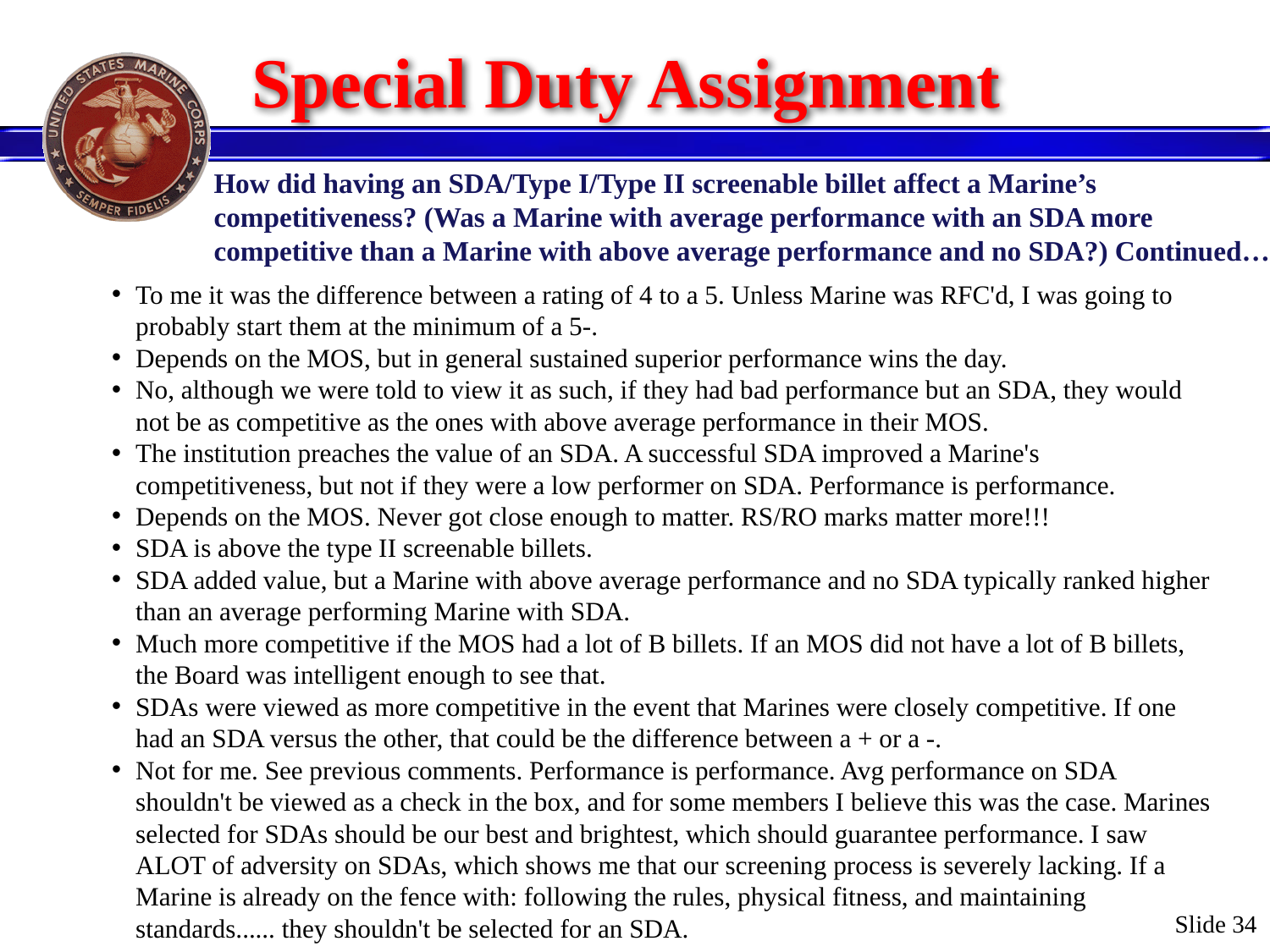

# Special Duty Assignment
How did having an SDA/Type I/Type II screenable billet affect a Marine’s competitiveness? (Was a Marine with average performance with an SDA more competitive than a Marine with above average performance and no SDA?) Continued…
To me it was the difference between a rating of 4 to a 5. Unless Marine was RFC'd, I was going to probably start them at the minimum of a 5-.
Depends on the MOS, but in general sustained superior performance wins the day.
No, although we were told to view it as such, if they had bad performance but an SDA, they would not be as competitive as the ones with above average performance in their MOS.
The institution preaches the value of an SDA. A successful SDA improved a Marine's competitiveness, but not if they were a low performer on SDA. Performance is performance.
Depends on the MOS. Never got close enough to matter. RS/RO marks matter more!!!
SDA is above the type II screenable billets.
SDA added value, but a Marine with above average performance and no SDA typically ranked higher than an average performing Marine with SDA.
Much more competitive if the MOS had a lot of B billets. If an MOS did not have a lot of B billets, the Board was intelligent enough to see that.
SDAs were viewed as more competitive in the event that Marines were closely competitive. If one had an SDA versus the other, that could be the difference between a + or a -.
Not for me. See previous comments. Performance is performance. Avg performance on SDA shouldn't be viewed as a check in the box, and for some members I believe this was the case. Marines selected for SDAs should be our best and brightest, which should guarantee performance. I saw ALOT of adversity on SDAs, which shows me that our screening process is severely lacking. If a Marine is already on the fence with: following the rules, physical fitness, and maintaining standards...... they shouldn't be selected for an SDA.
Slide 34